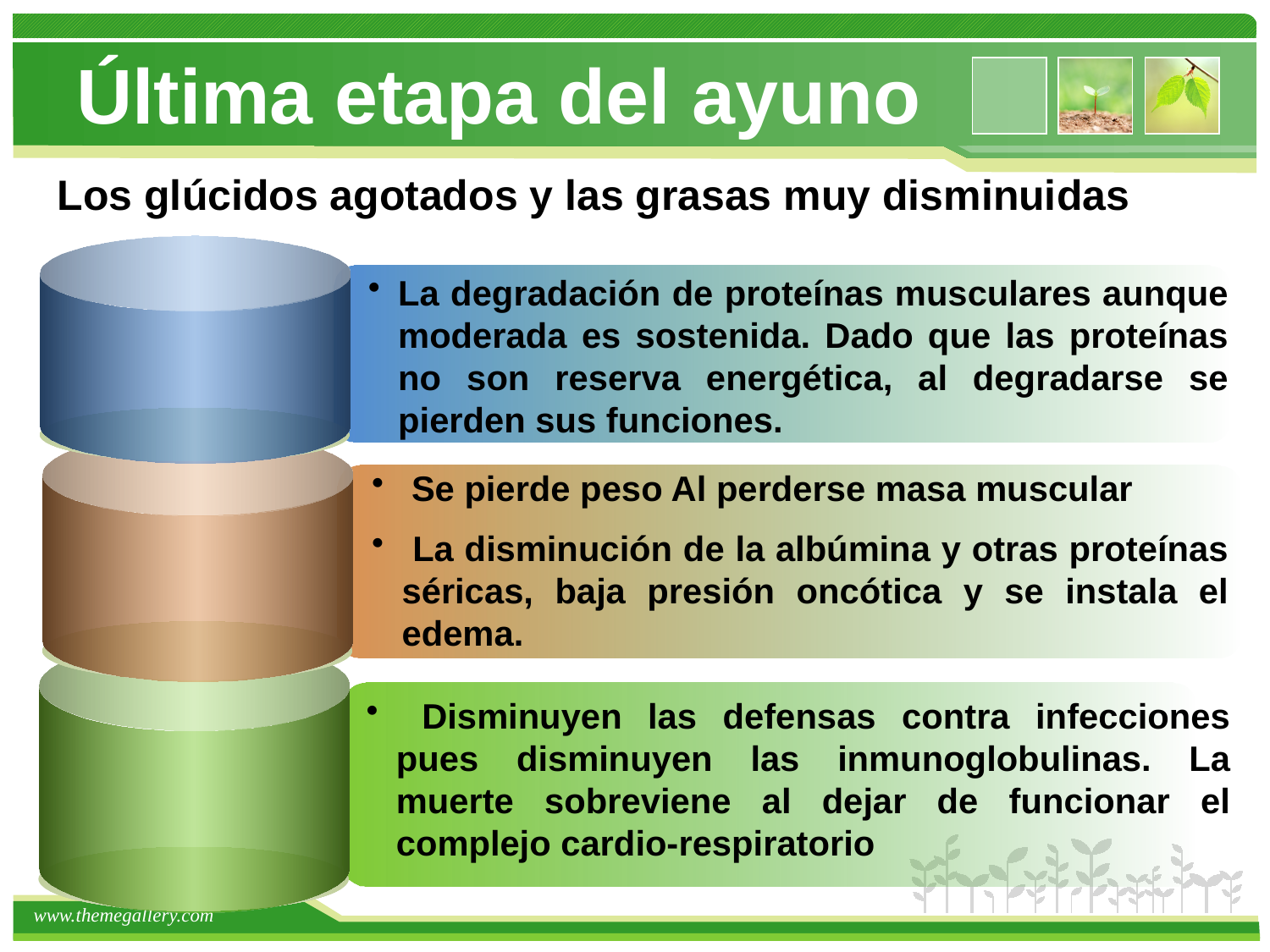

# Última etapa del ayuno
Los glúcidos agotados y las grasas muy disminuidas

La degradación de proteínas musculares aunque moderada es sostenida. Dado que las proteínas no son reserva energética, al degradarse se pierden sus funciones.

 Se pierde peso Al perderse masa muscular
 La disminución de la albúmina y otras proteínas séricas, baja presión oncótica y se instala el edema.

 Disminuyen las defensas contra infecciones pues disminuyen las inmunoglobulinas. La muerte sobreviene al dejar de funcionar el complejo cardio-respiratorio